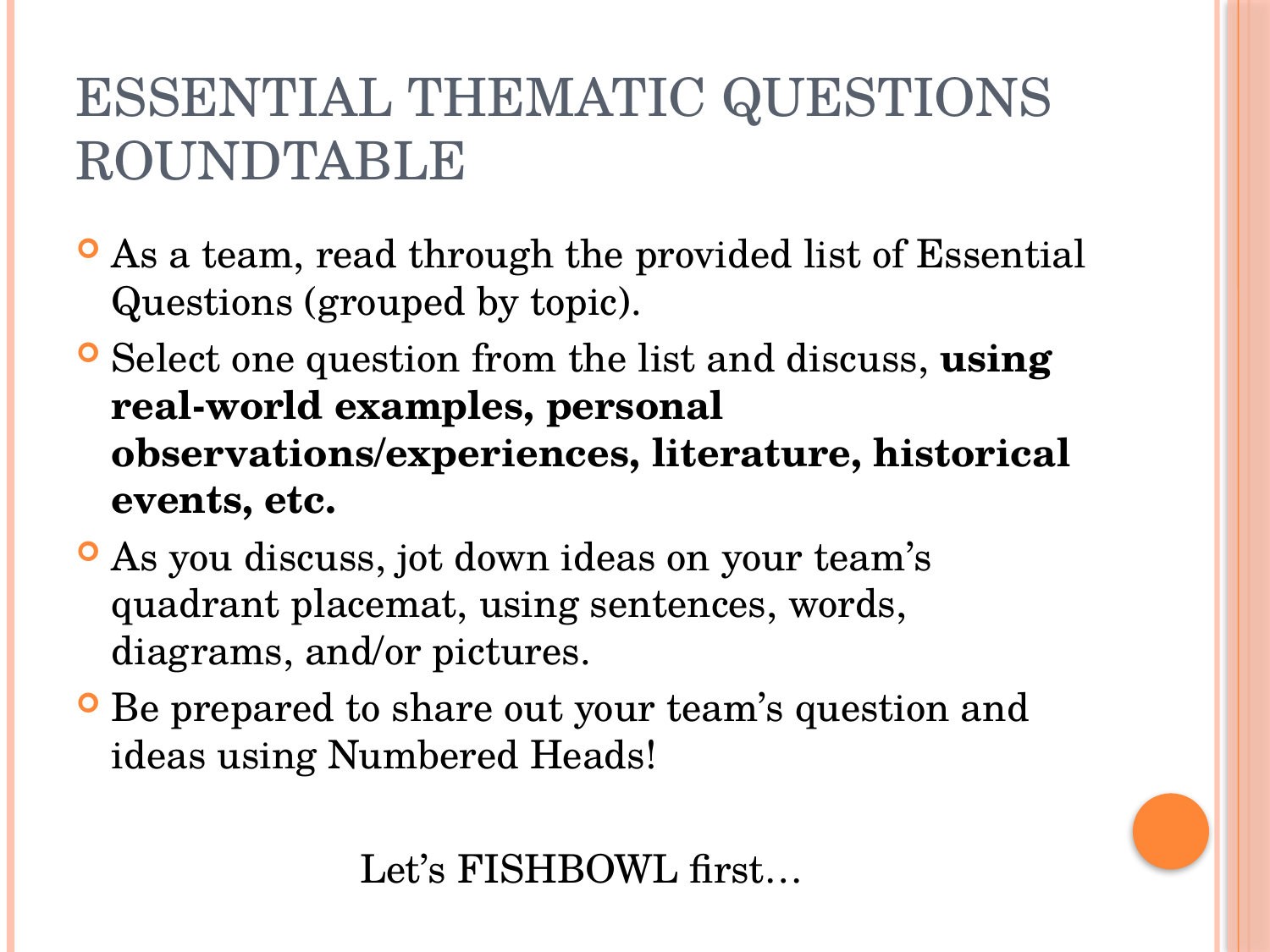

# Essential Thematic Questions Roundtable
As a team, read through the provided list of Essential Questions (grouped by topic).
Select one question from the list and discuss, using real-world examples, personal observations/experiences, literature, historical events, etc.
As you discuss, jot down ideas on your team’s quadrant placemat, using sentences, words, diagrams, and/or pictures.
Be prepared to share out your team’s question and ideas using Numbered Heads!

Let’s FISHBOWL first…